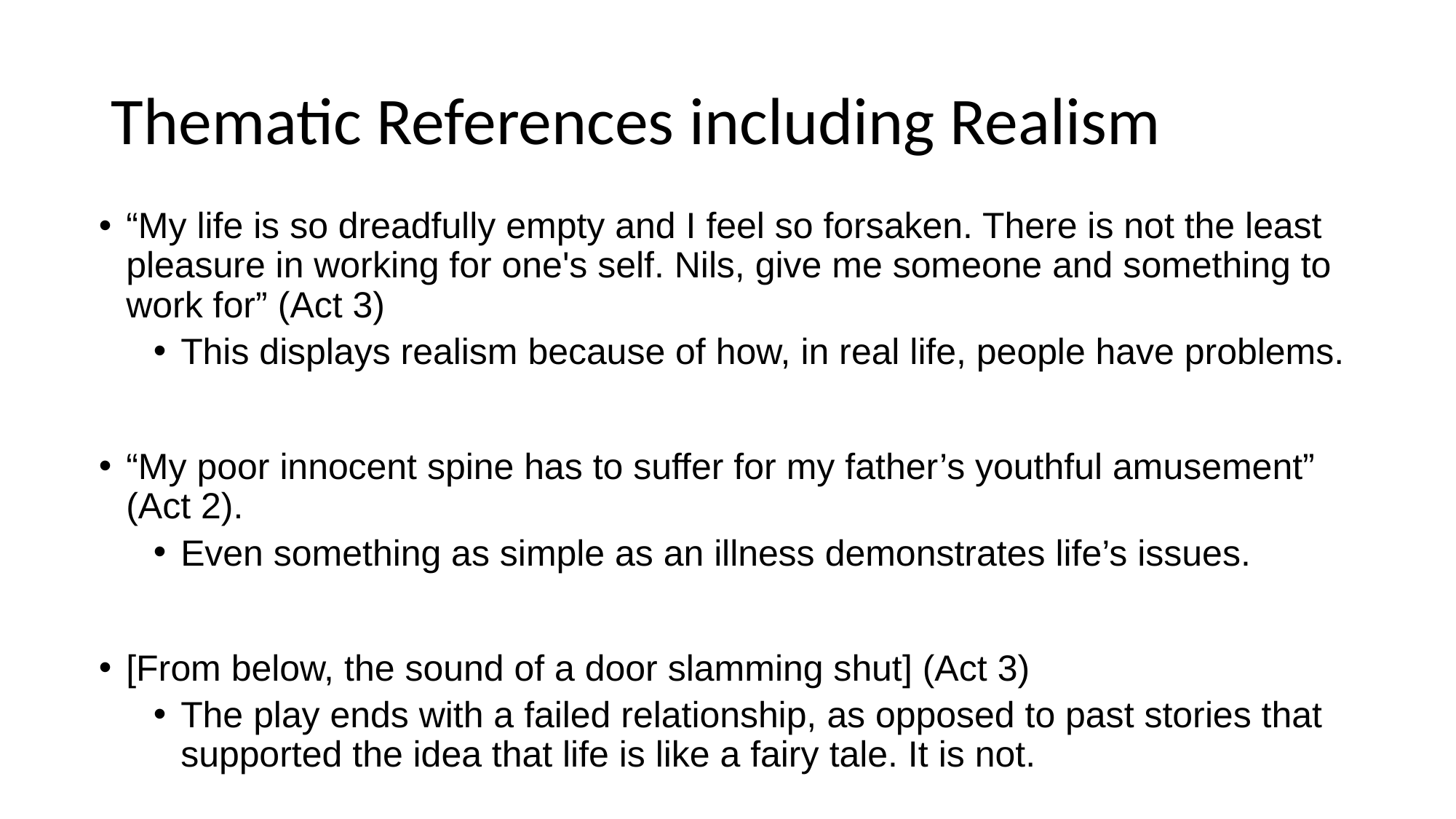

# Thematic References including Realism
“My life is so dreadfully empty and I feel so forsaken. There is not the least pleasure in working for one's self. Nils, give me someone and something to work for” (Act 3)
This displays realism because of how, in real life, people have problems.

“My poor innocent spine has to suffer for my father’s youthful amusement” (Act 2).
Even something as simple as an illness demonstrates life’s issues.

[From below, the sound of a door slamming shut] (Act 3)
The play ends with a failed relationship, as opposed to past stories that supported the idea that life is like a fairy tale. It is not.